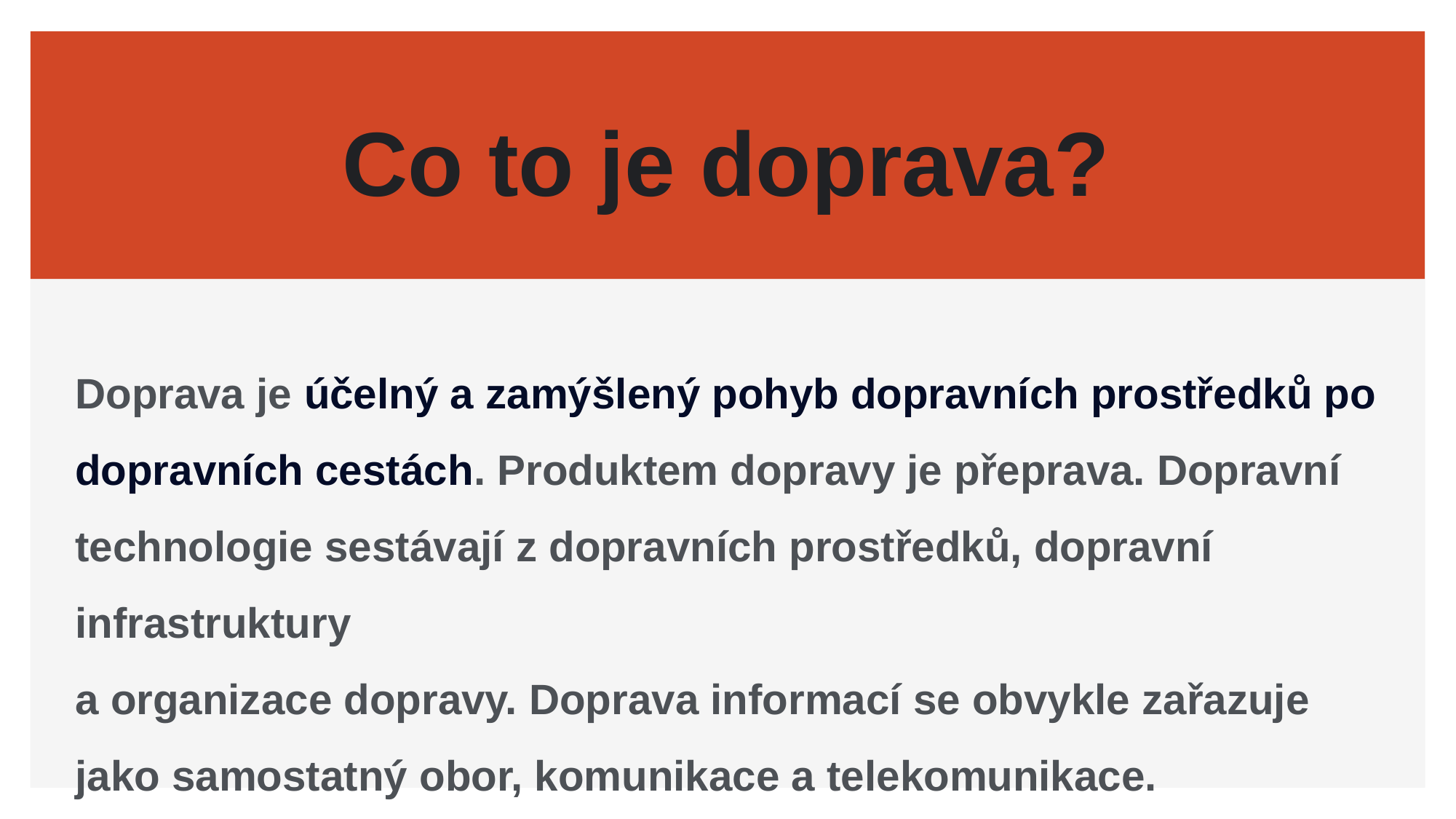

# Co to je doprava?
Doprava je účelný a zamýšlený pohyb dopravních prostředků po dopravních cestách. Produktem dopravy je přeprava. Dopravní technologie sestávají z dopravních prostředků, dopravní infrastruktury
a organizace dopravy. Doprava informací se obvykle zařazuje jako samostatný obor, komunikace a telekomunikace.